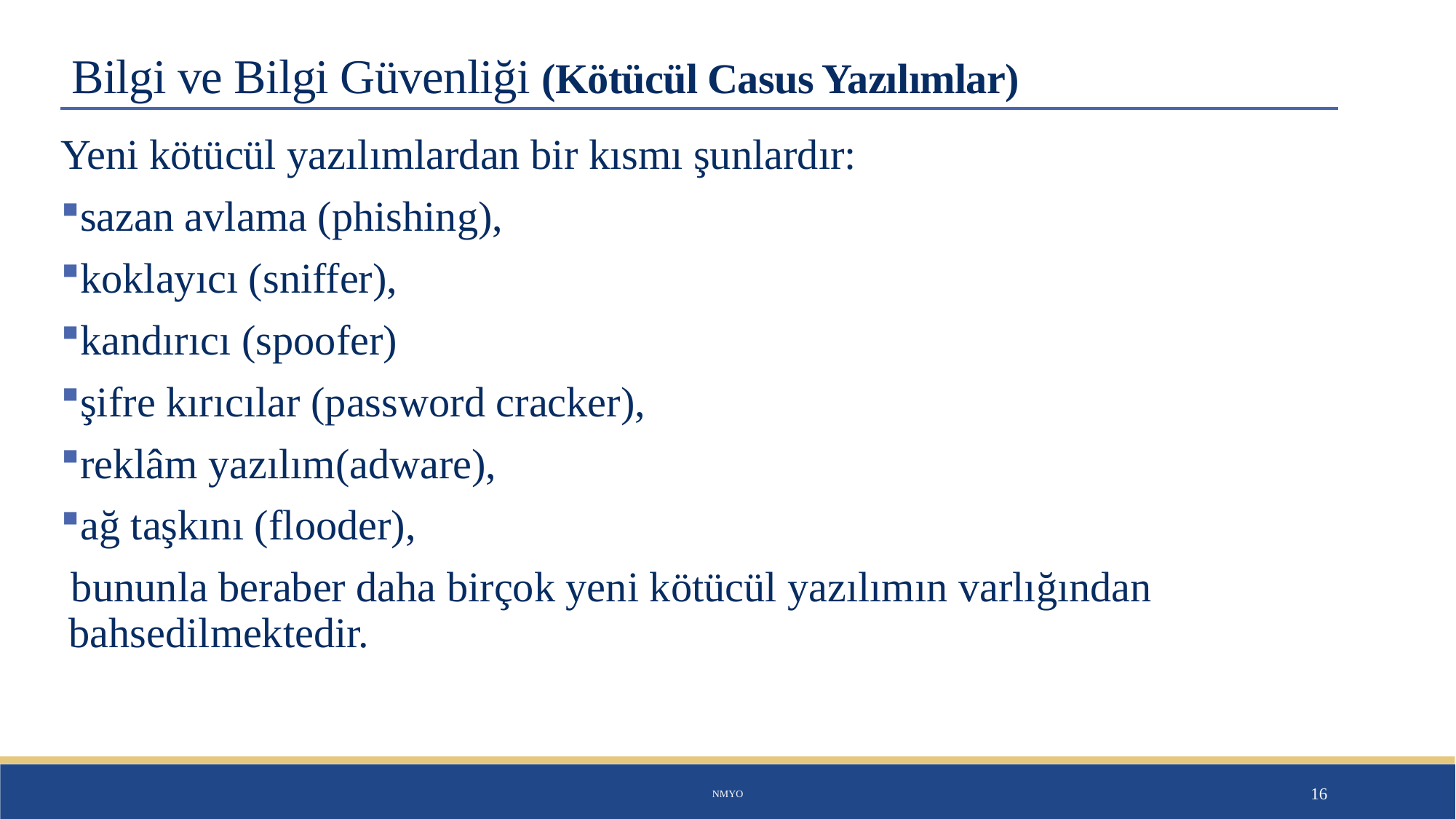

# Bilgi ve Bilgi Güvenliği (Kötücül Casus Yazılımlar)
Yeni kötücül yazılımlardan bir kısmı şunlardır:
sazan avlama (phishing),
koklayıcı (sniffer),
kandırıcı (spoofer)
şifre kırıcılar (password cracker),
reklâm yazılım(adware),
ağ taşkını (flooder),
 bununla beraber daha birçok yeni kötücül yazılımın varlığından bahsedilmektedir.

NMYO
16